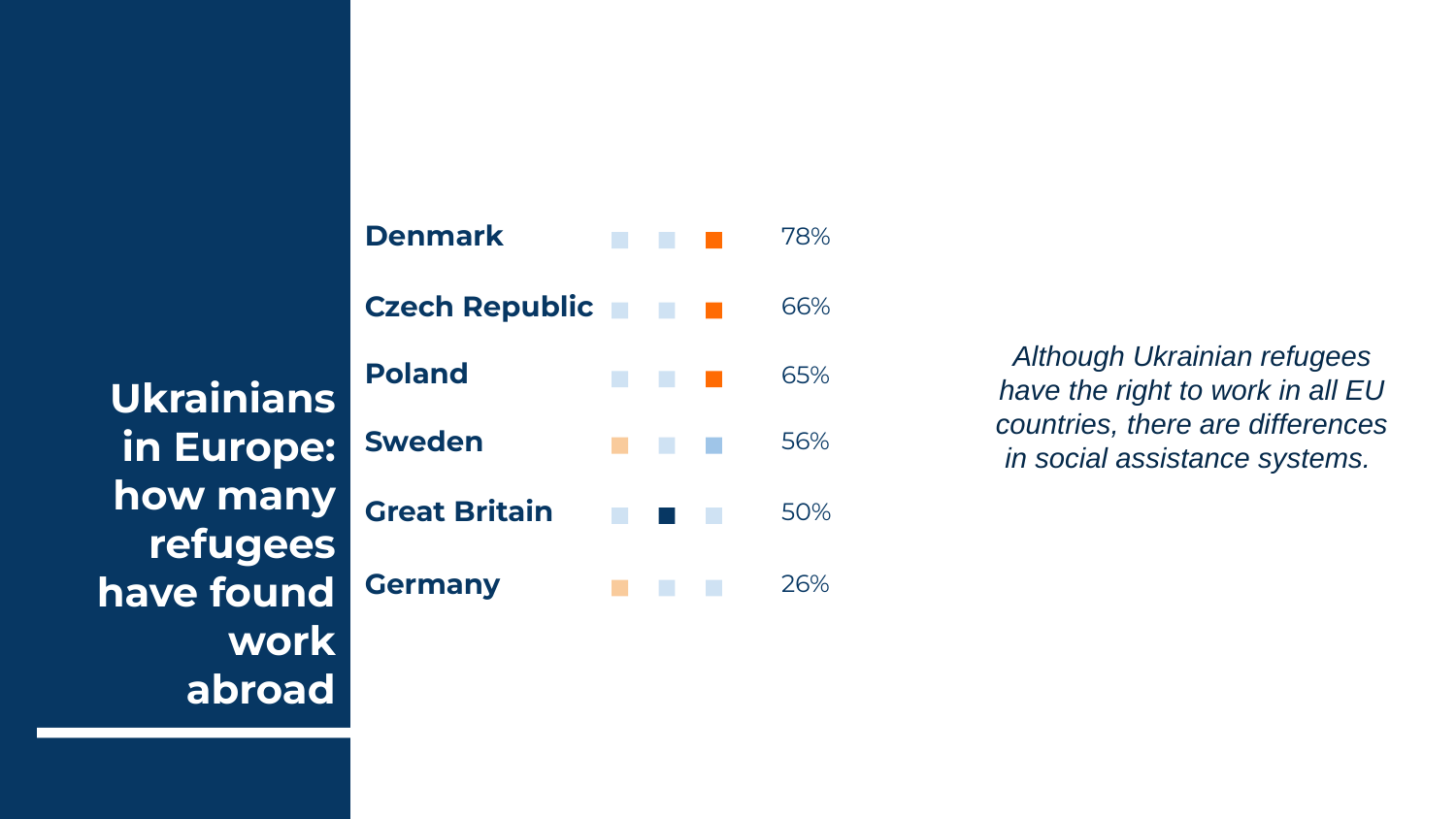

Denmark
78%

66%
Czech Republic
Although Ukrainian refugees have the right to work in all EU countries, there are differences in social assistance systems.
Poland
65%
56%
Sweden
50%
Great Britain
# Ukrainians in Europe: how many refugees have found work abroad
26%
Germany